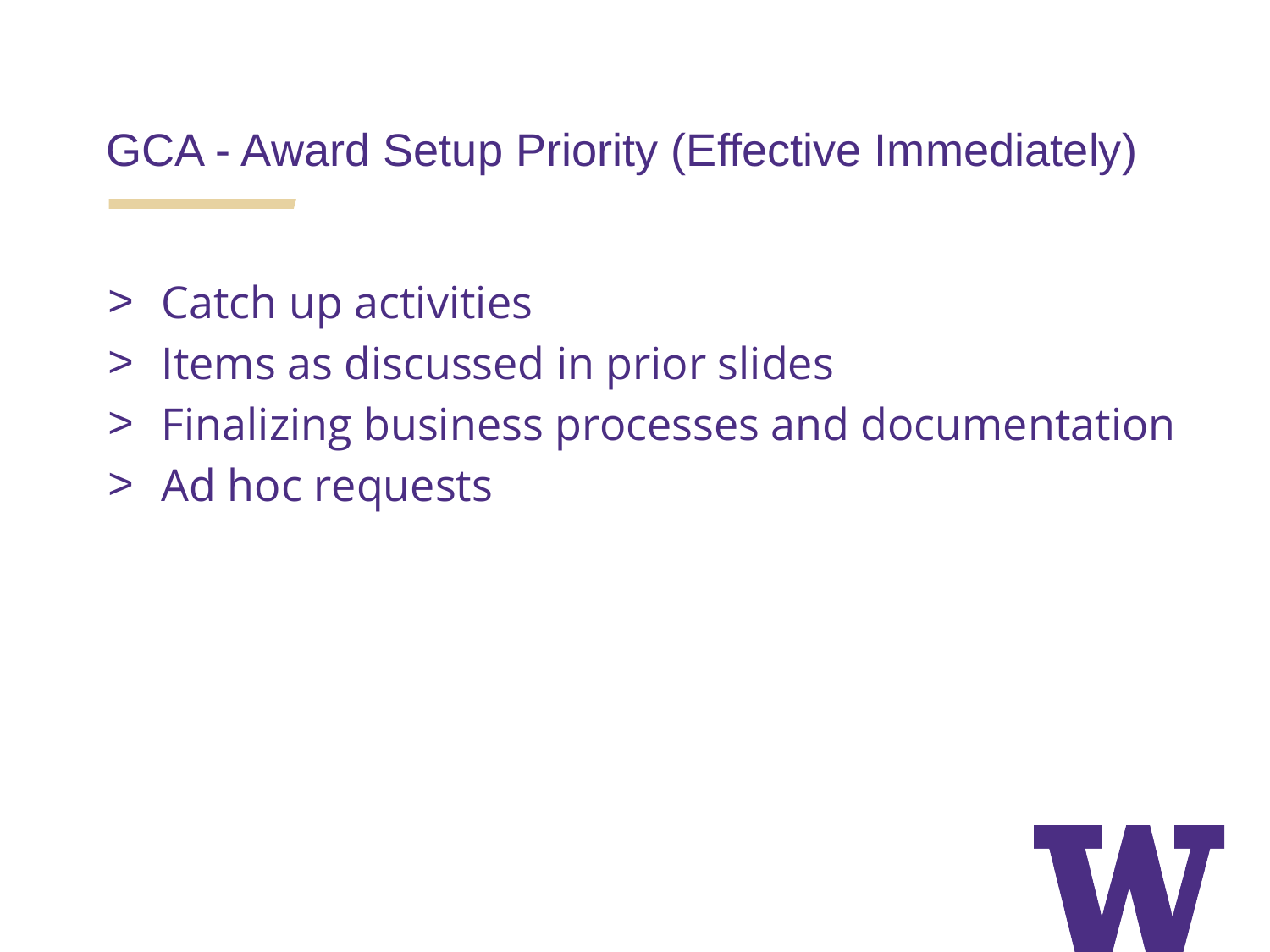

GCA - Award Setup Priority (Effective Immediately)
Catch up activities
Items as discussed in prior slides
Finalizing business processes and documentation
Ad hoc requests